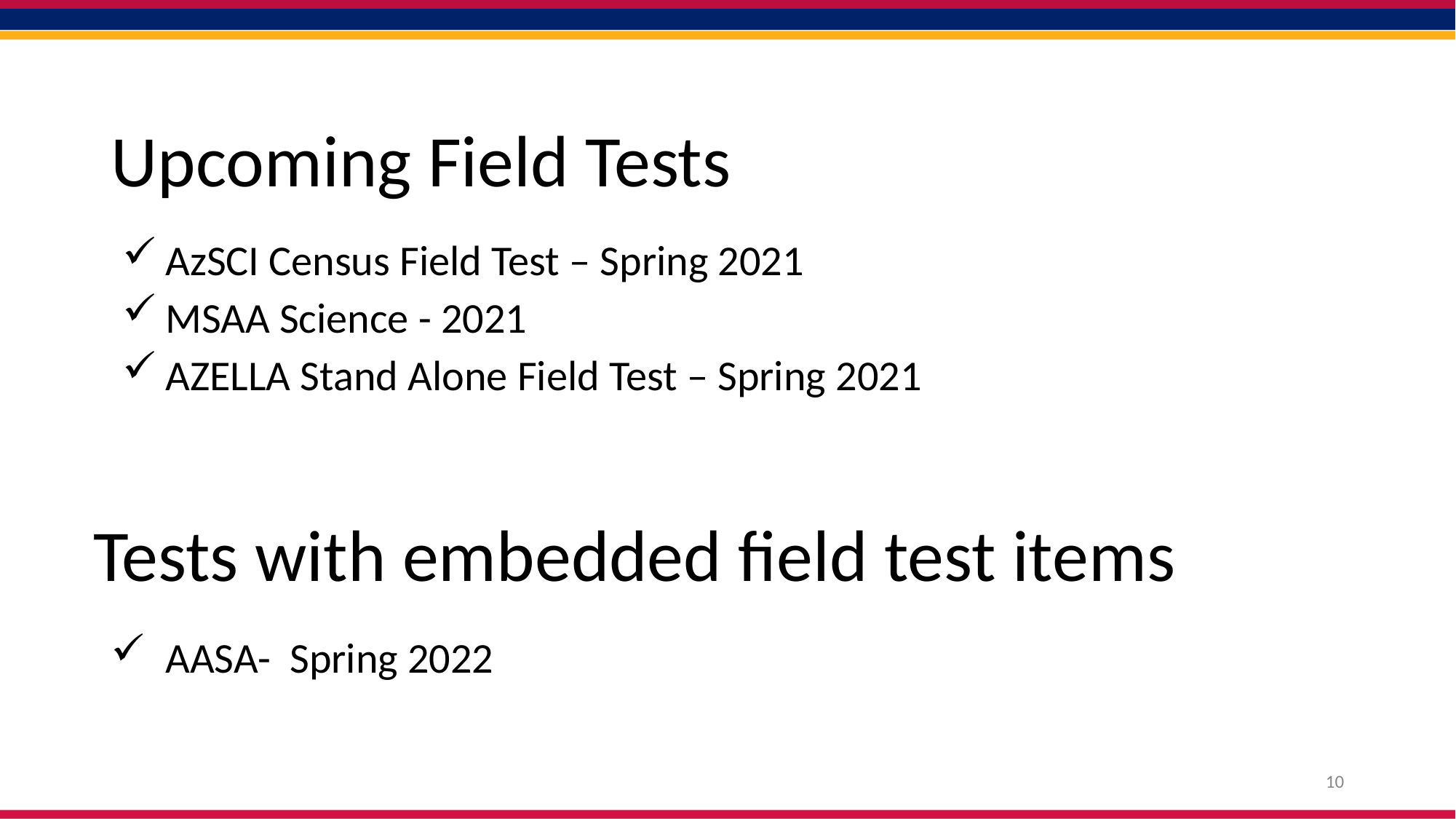

# Upcoming Field Tests
AzSCI Census Field Test – Spring 2021
MSAA Science - 2021
AZELLA Stand Alone Field Test – Spring 2021

Tests with embedded field test items
AASA-  Spring 2022
10